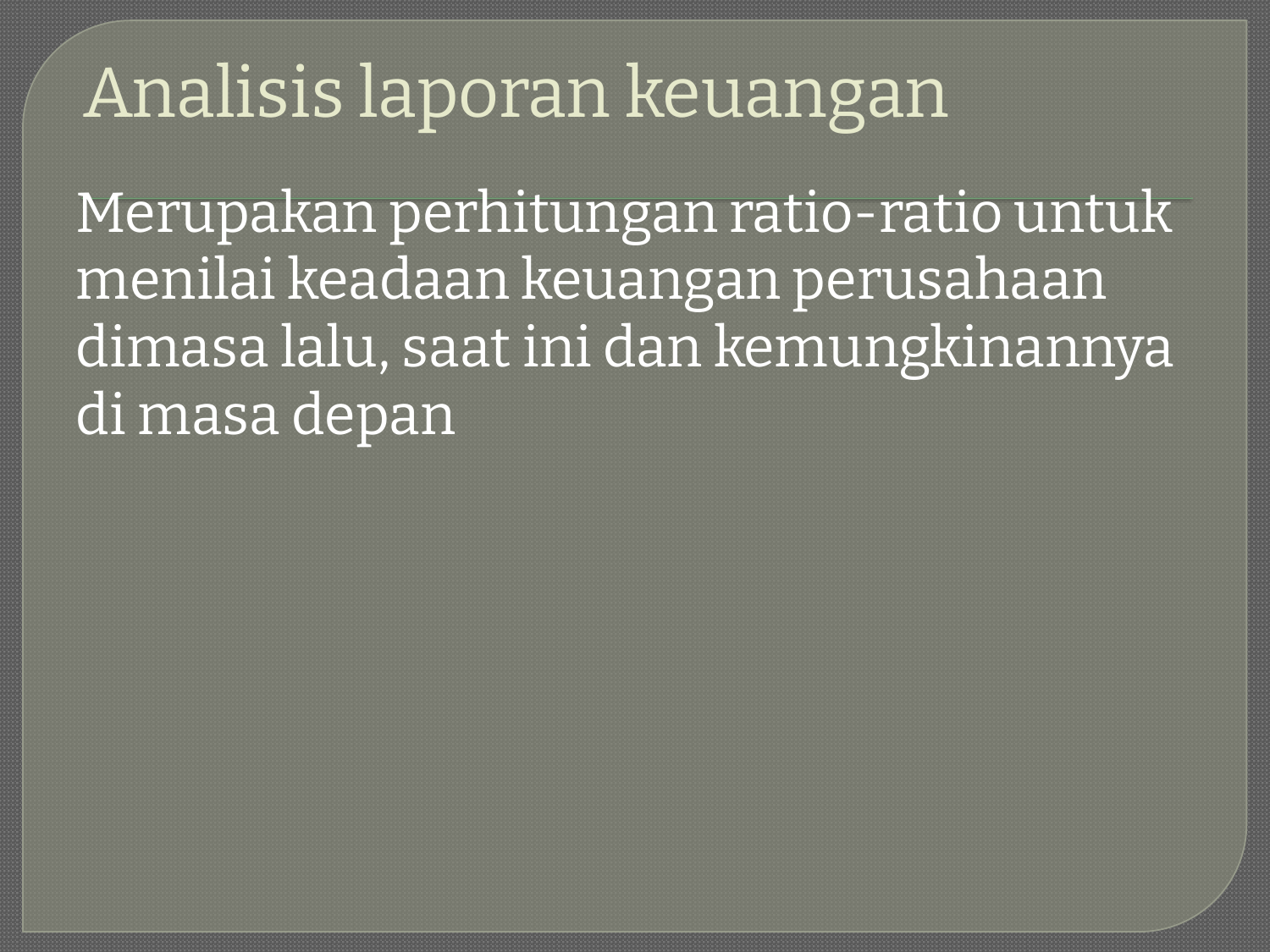

# Analisis laporan keuangan
Merupakan perhitungan ratio-ratio untuk menilai keadaan keuangan perusahaan dimasa lalu, saat ini dan kemungkinannya di masa depan